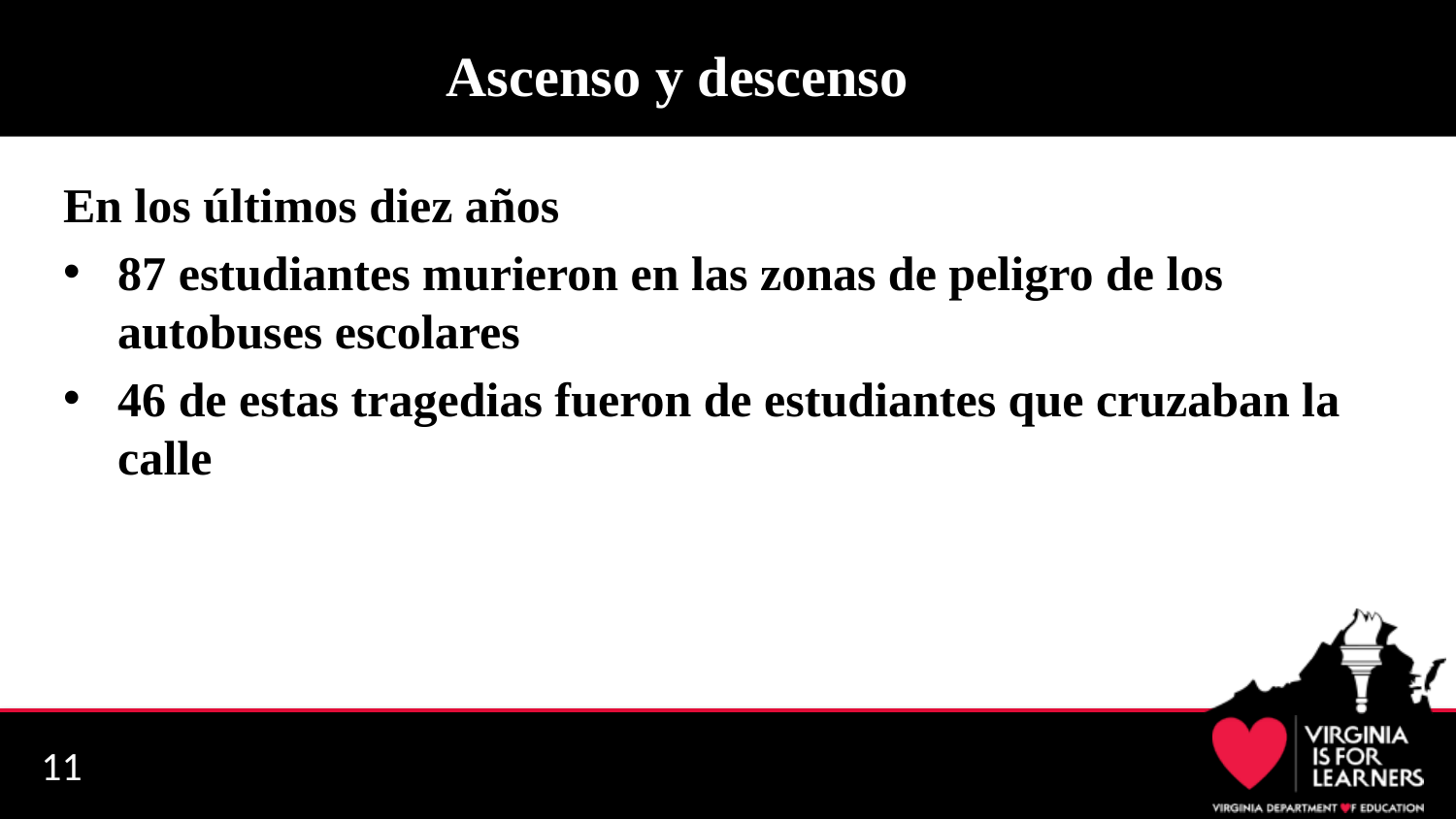

# Ascenso y descenso
En los últimos diez años
87 estudiantes murieron en las zonas de peligro de los autobuses escolares
46 de estas tragedias fueron de estudiantes que cruzaban la calle